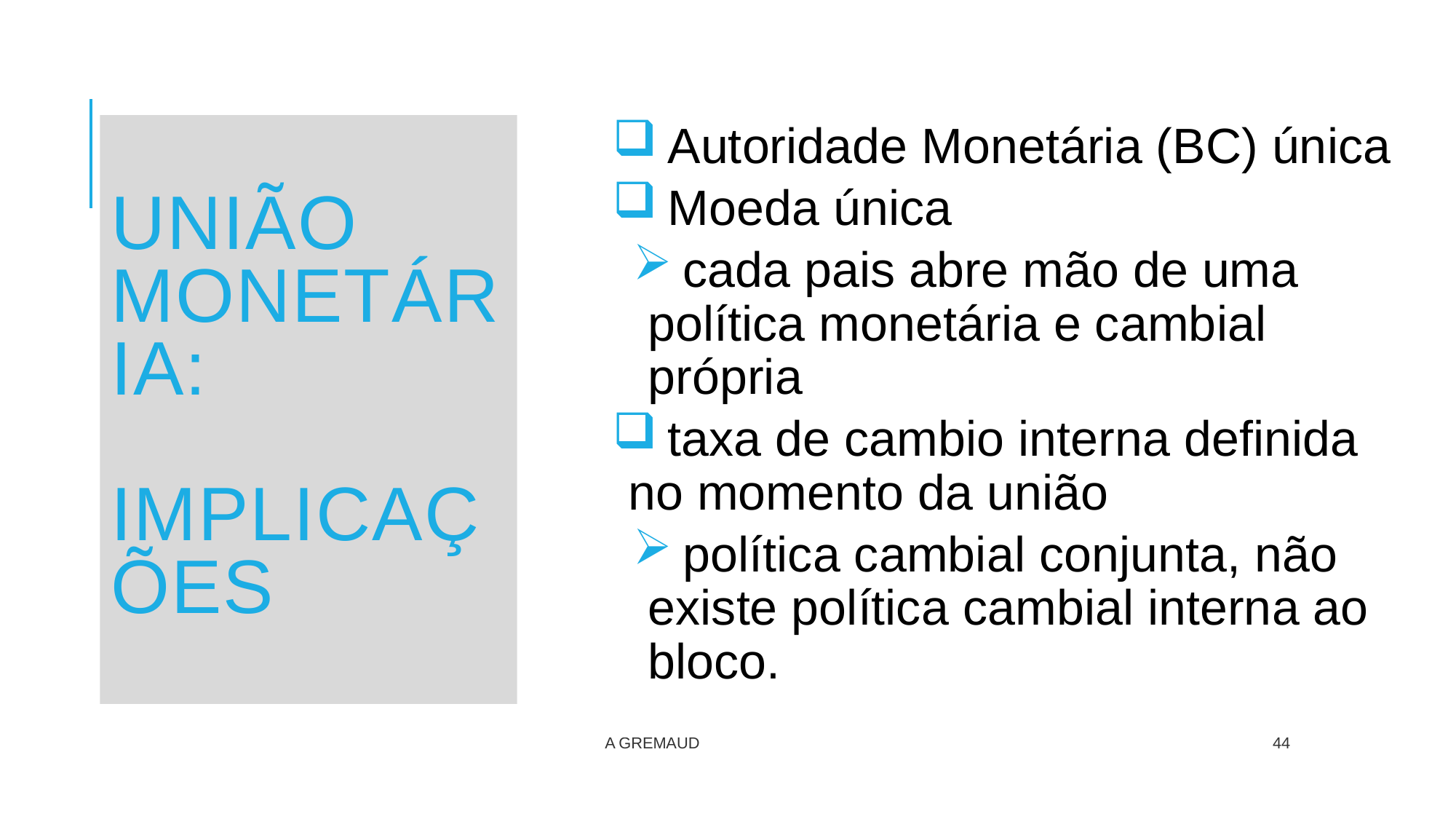

# União Monetária: implicações
 Autoridade Monetária (BC) única
 Moeda única
 cada pais abre mão de uma política monetária e cambial própria
 taxa de cambio interna definida no momento da união
 política cambial conjunta, não existe política cambial interna ao bloco.

A Gremaud
44